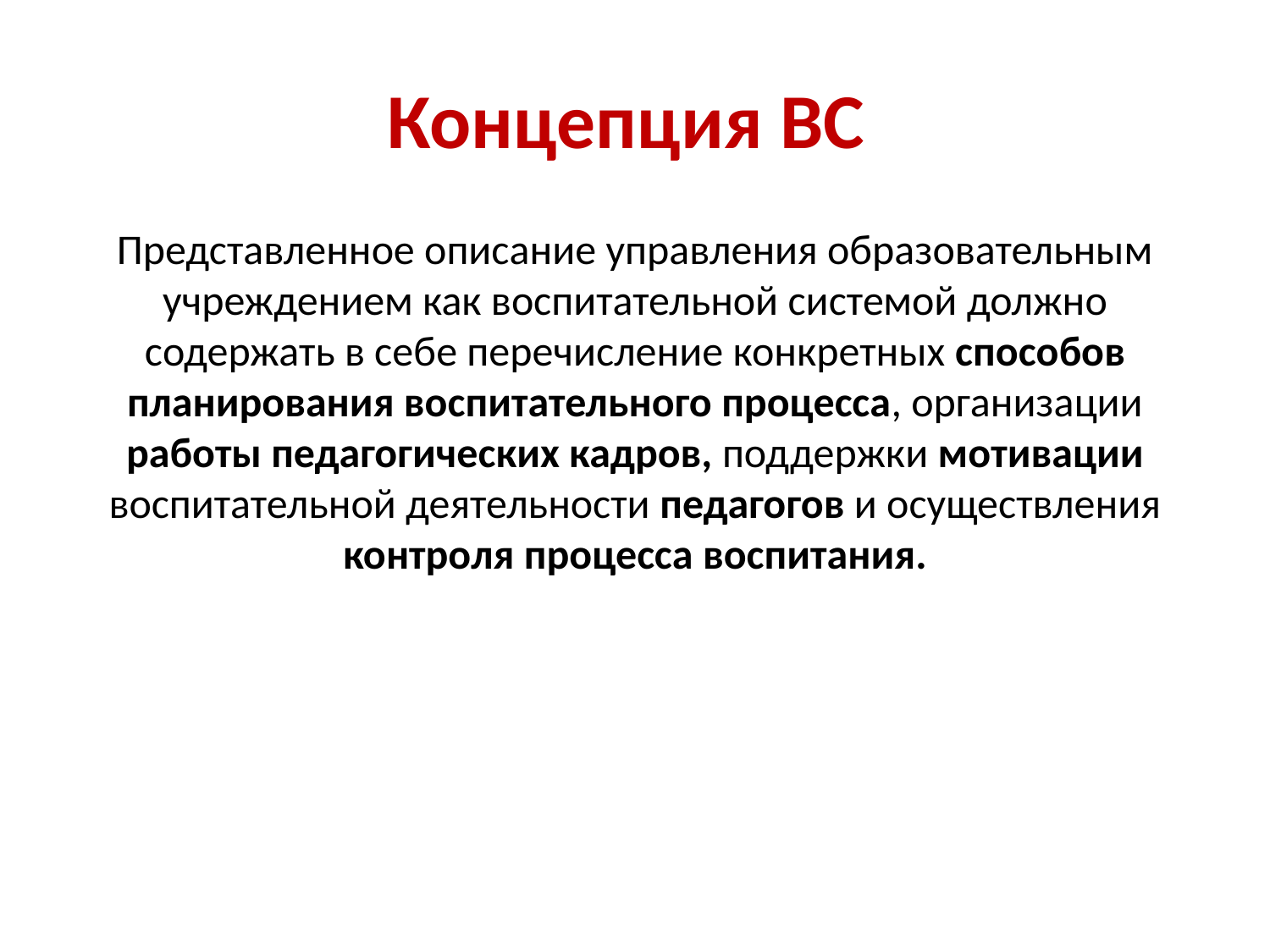

# Концепция ВС
Представленное описание управления образовательным учреждением как воспитательной системой должно содержать в себе перечисление конкретных способов планирования воспитательного процесса, организации работы педагогических кадров, поддержки мотивации воспитательной деятельности педагогов и осуществления контроля процесса воспитания.